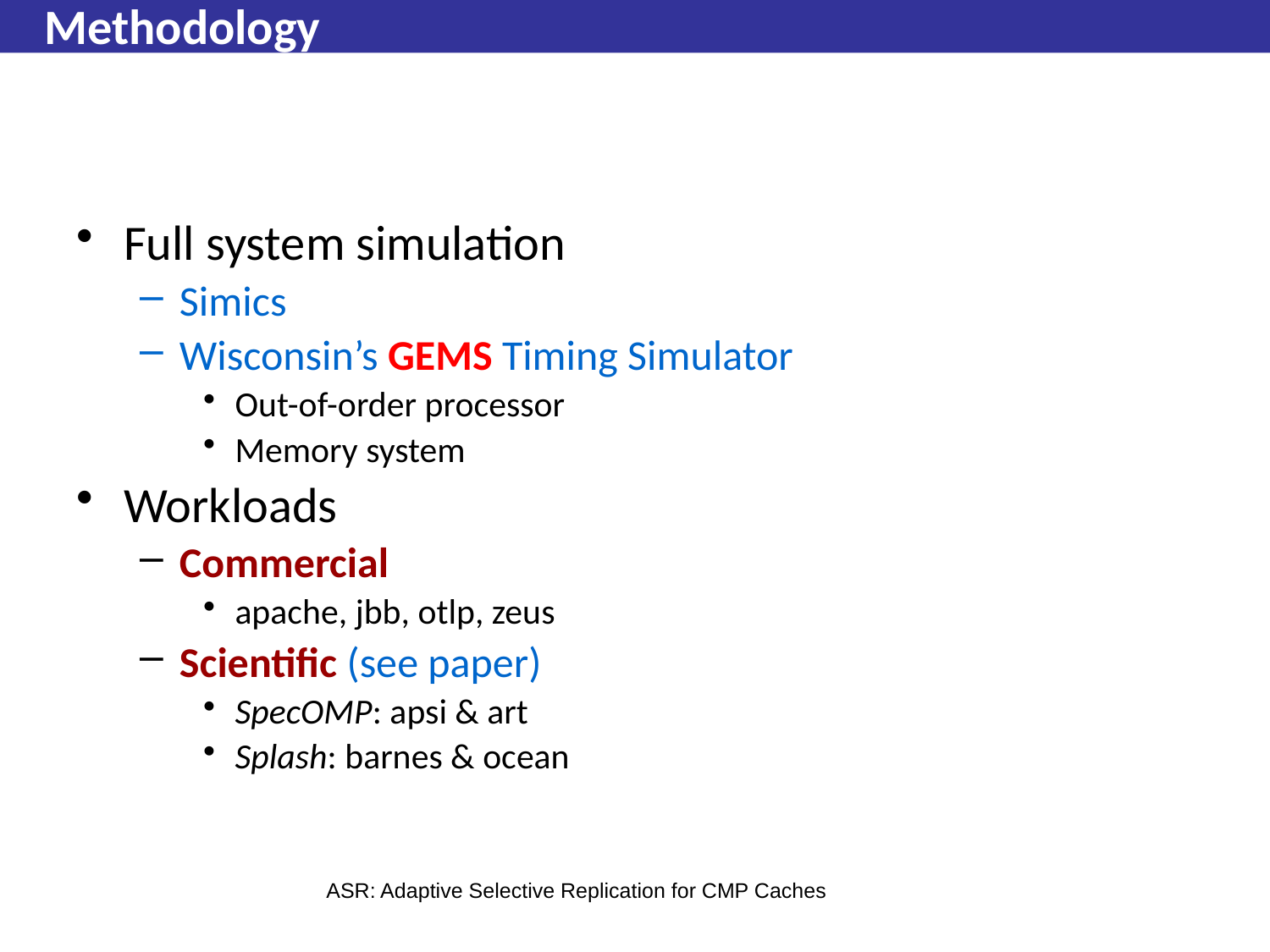

Beckmann, Marty, & Wood
# Methodology
Full system simulation
Simics
Wisconsin’s GEMS Timing Simulator
Out-of-order processor
Memory system
Workloads
Commercial
apache, jbb, otlp, zeus
Scientific (see paper)
SpecOMP: apsi & art
Splash: barnes & ocean
 ASR: Adaptive Selective Replication for CMP Caches
305